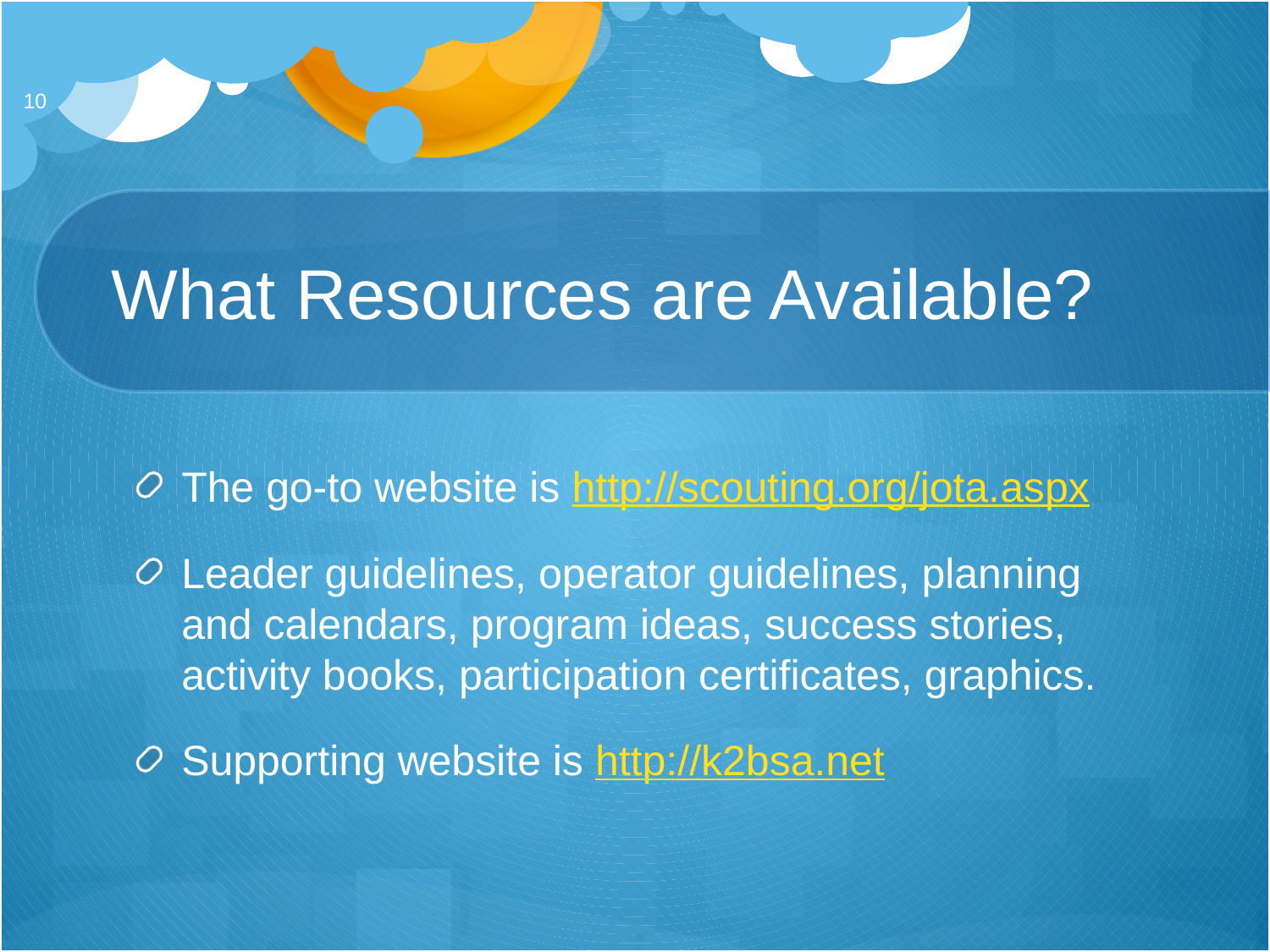

10
# What Resources are Available?
The go-to website is http://scouting.org/jota.aspx
Leader guidelines, operator guidelines, planning and calendars, program ideas, success stories, activity books, participation certificates, graphics.
Supporting website is http://k2bsa.net